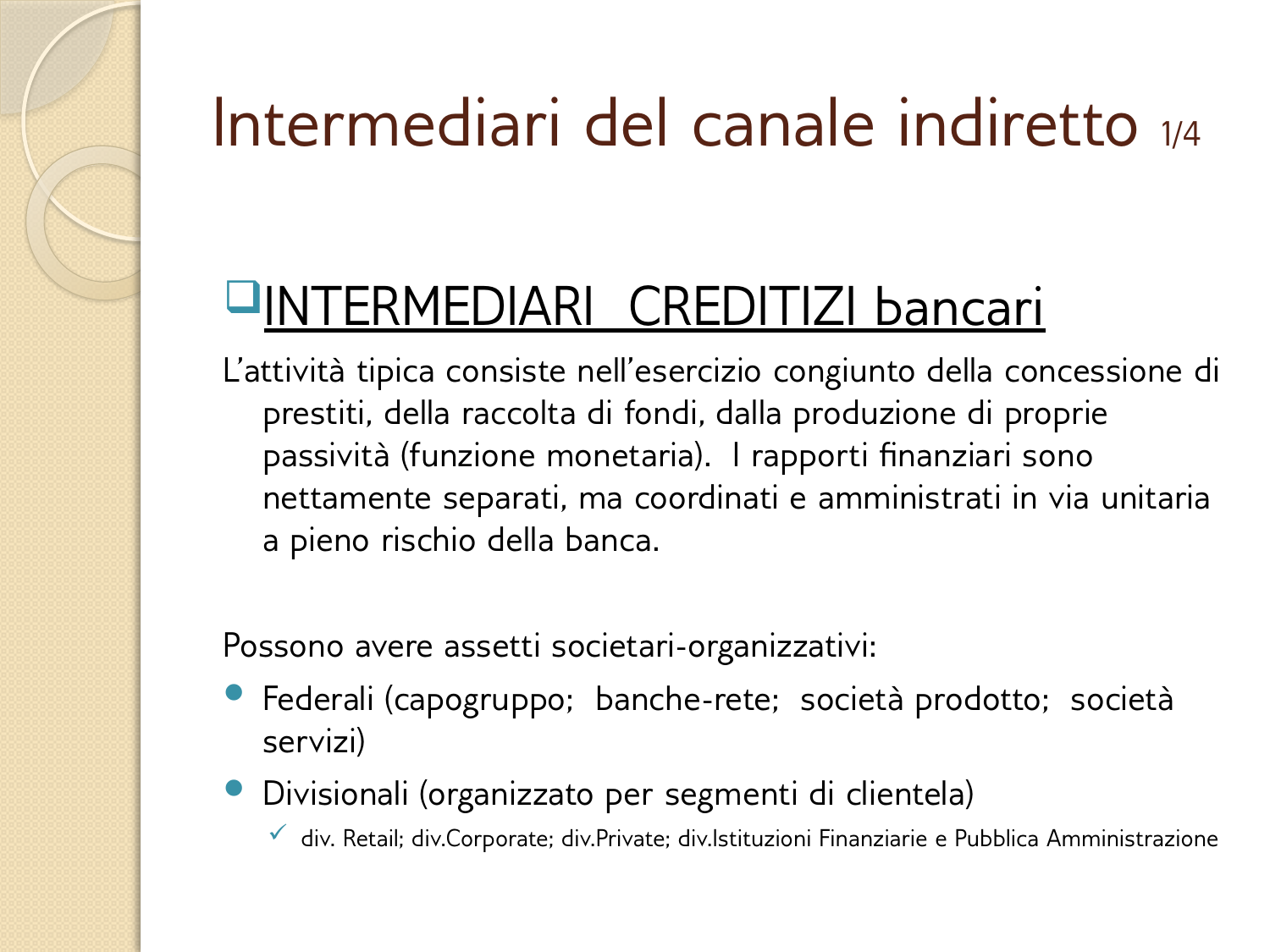

# Intermediari del canale indiretto 1/4

INTERMEDIARI  CREDITIZI bancari
L’attività tipica consiste nell’esercizio congiunto della concessione di prestiti, della raccolta di fondi, dalla produzione di proprie passività (funzione monetaria).  I rapporti finanziari sono nettamente separati, ma coordinati e amministrati in via unitaria a pieno rischio della banca.

Possono avere assetti societari-organizzativi:
Federali (capogruppo;  banche-rete;  società prodotto;  società servizi)
Divisionali (organizzato per segmenti di clientela)
div. Retail; div.Corporate; div.Private; div.Istituzioni Finanziarie e Pubblica Amministrazione